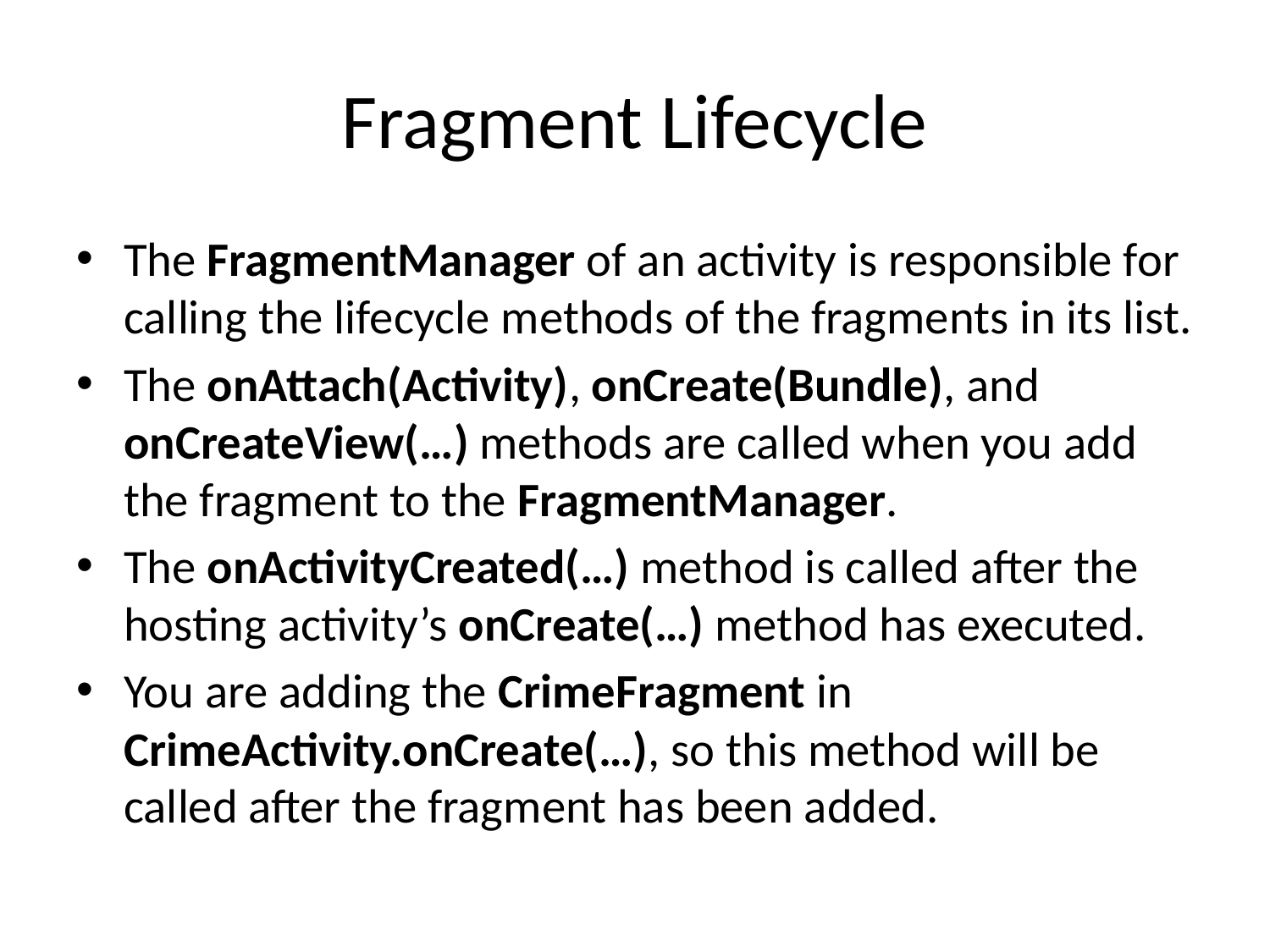

# Fragment Lifecycle
The FragmentManager of an activity is responsible for calling the lifecycle methods of the fragments in its list.
The onAttach(Activity), onCreate(Bundle), and onCreateView(…) methods are called when you add the fragment to the FragmentManager.
The onActivityCreated(…) method is called after the hosting activity’s onCreate(…) method has executed.
You are adding the CrimeFragment in CrimeActivity.onCreate(…), so this method will be called after the fragment has been added.